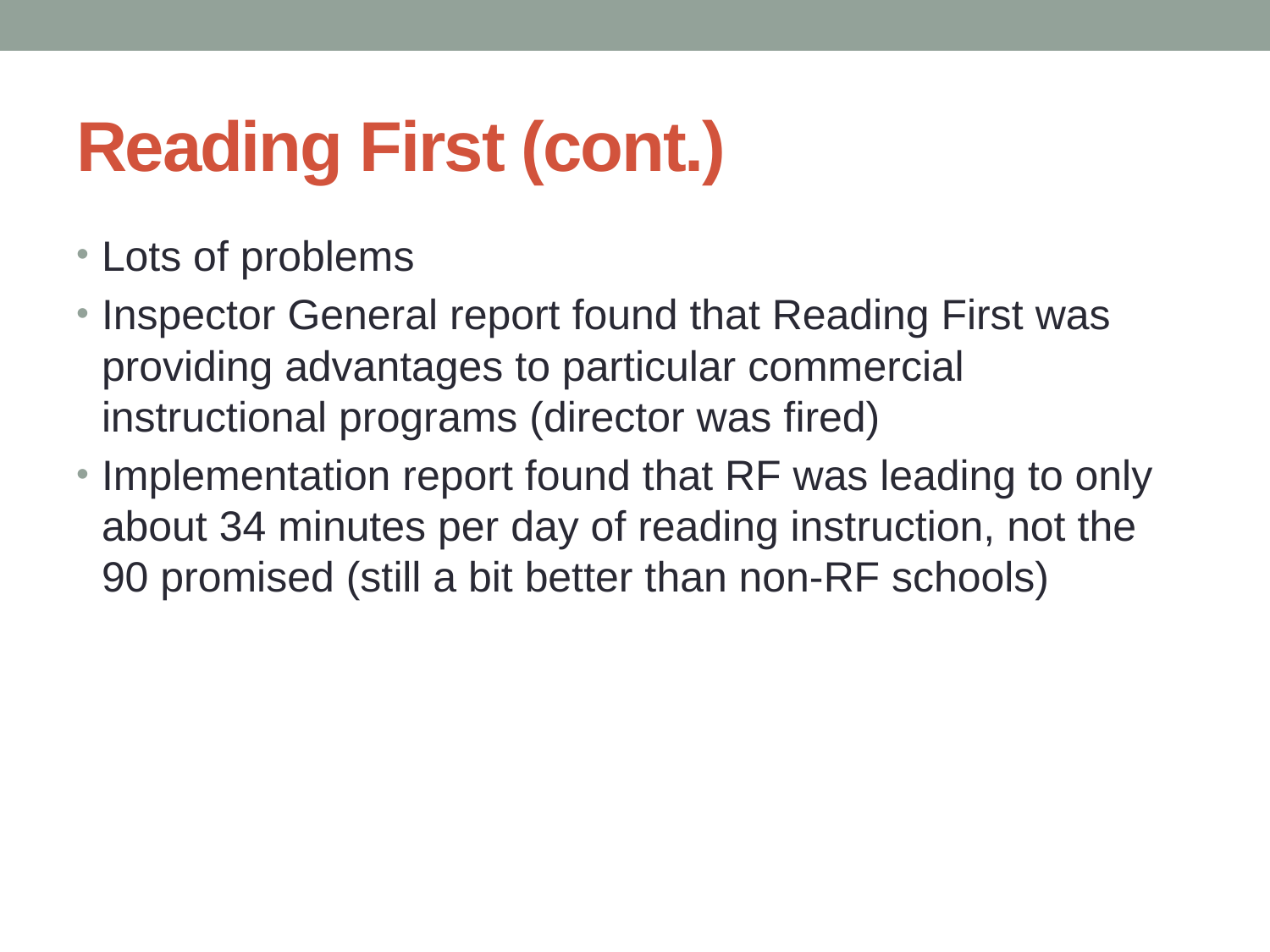

# Reading First (cont.)
Lots of problems
Inspector General report found that Reading First was providing advantages to particular commercial instructional programs (director was fired)
Implementation report found that RF was leading to only about 34 minutes per day of reading instruction, not the 90 promised (still a bit better than non-RF schools)